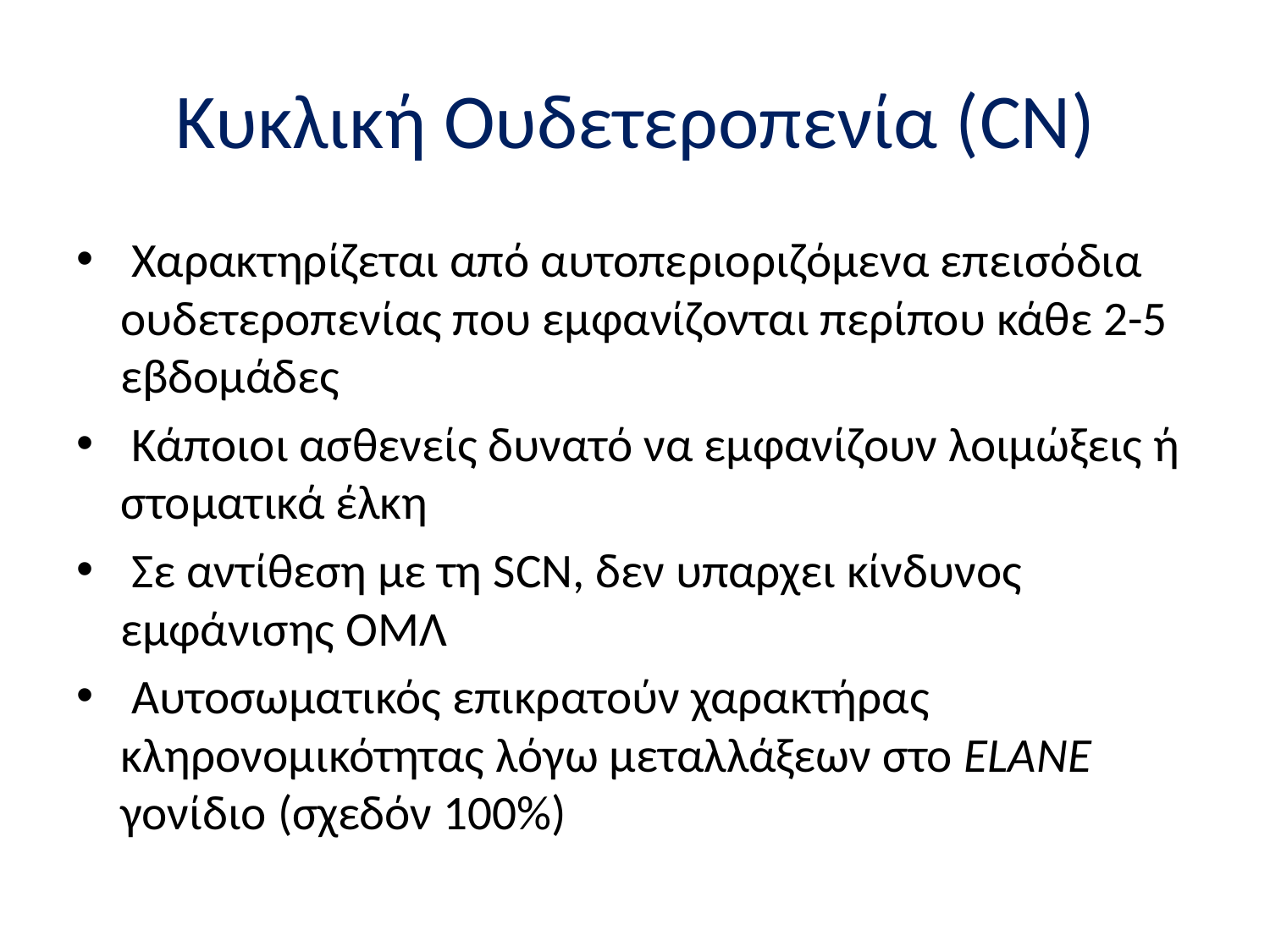

# Κυκλική Ουδετεροπενία (CN)
 Χαρακτηρίζεται από αυτοπεριοριζόμενα επεισόδια ουδετεροπενίας που εμφανίζονται περίπου κάθε 2-5 εβδομάδες
 Κάποιοι ασθενείς δυνατό να εμφανίζουν λοιμώξεις ή στοματικά έλκη
 Σε αντίθεση με τη SCN, δεν υπαρχει κίνδυνος εμφάνισης ΟΜΛ
 Αυτοσωματικός επικρατούν χαρακτήρας κληρονομικότητας λόγω μεταλλάξεων στο ELANE γονίδιο (σχεδόν 100%)